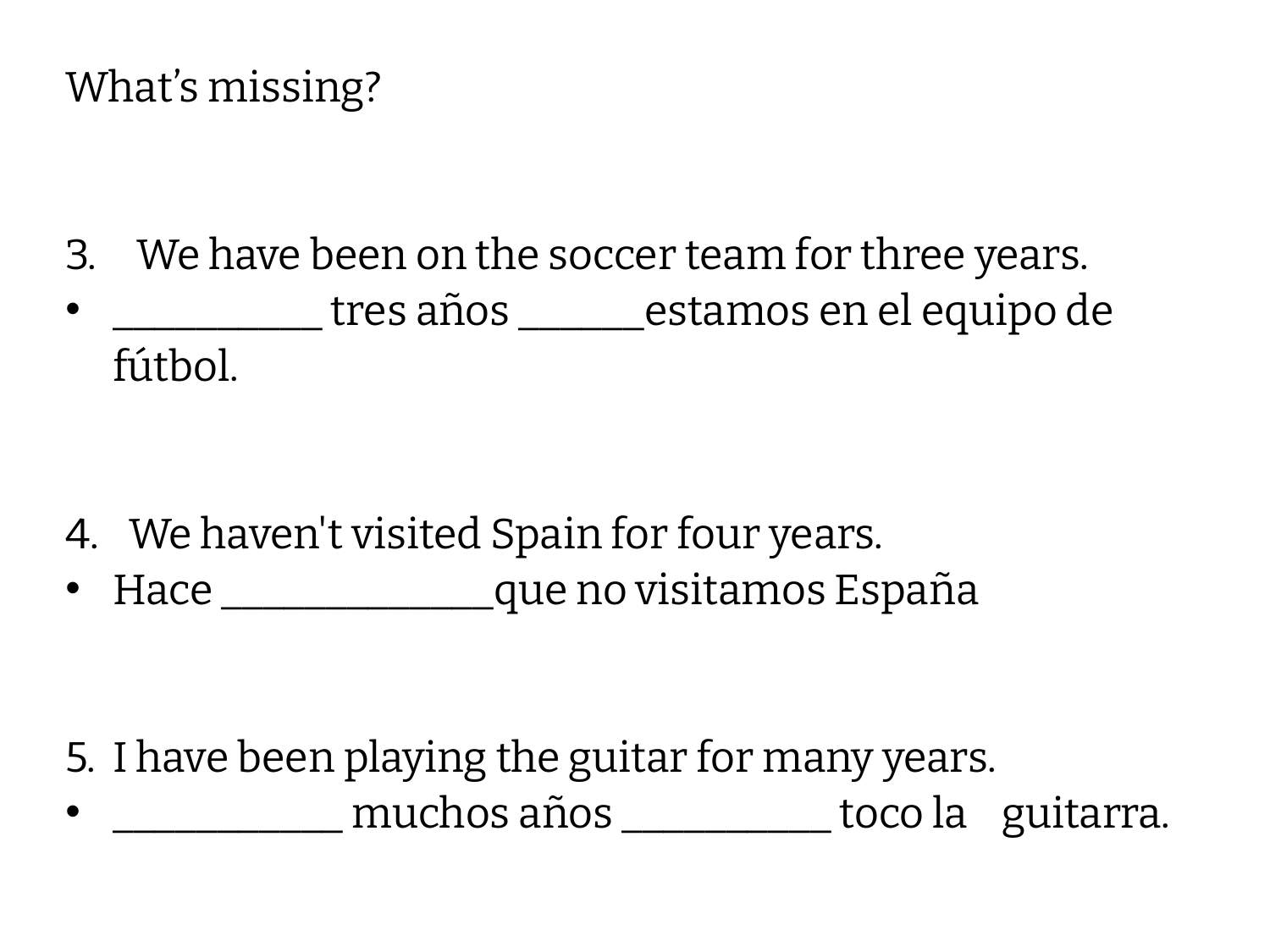

What’s missing?

We have been on the soccer team for three years.
__________ tres años ______estamos en el equipo de fútbol.

We haven't visited Spain for four years.
Hace _____________que no visitamos España

5.  I have been playing the guitar for many years.
___________ muchos años __________ toco la 	guitarra.